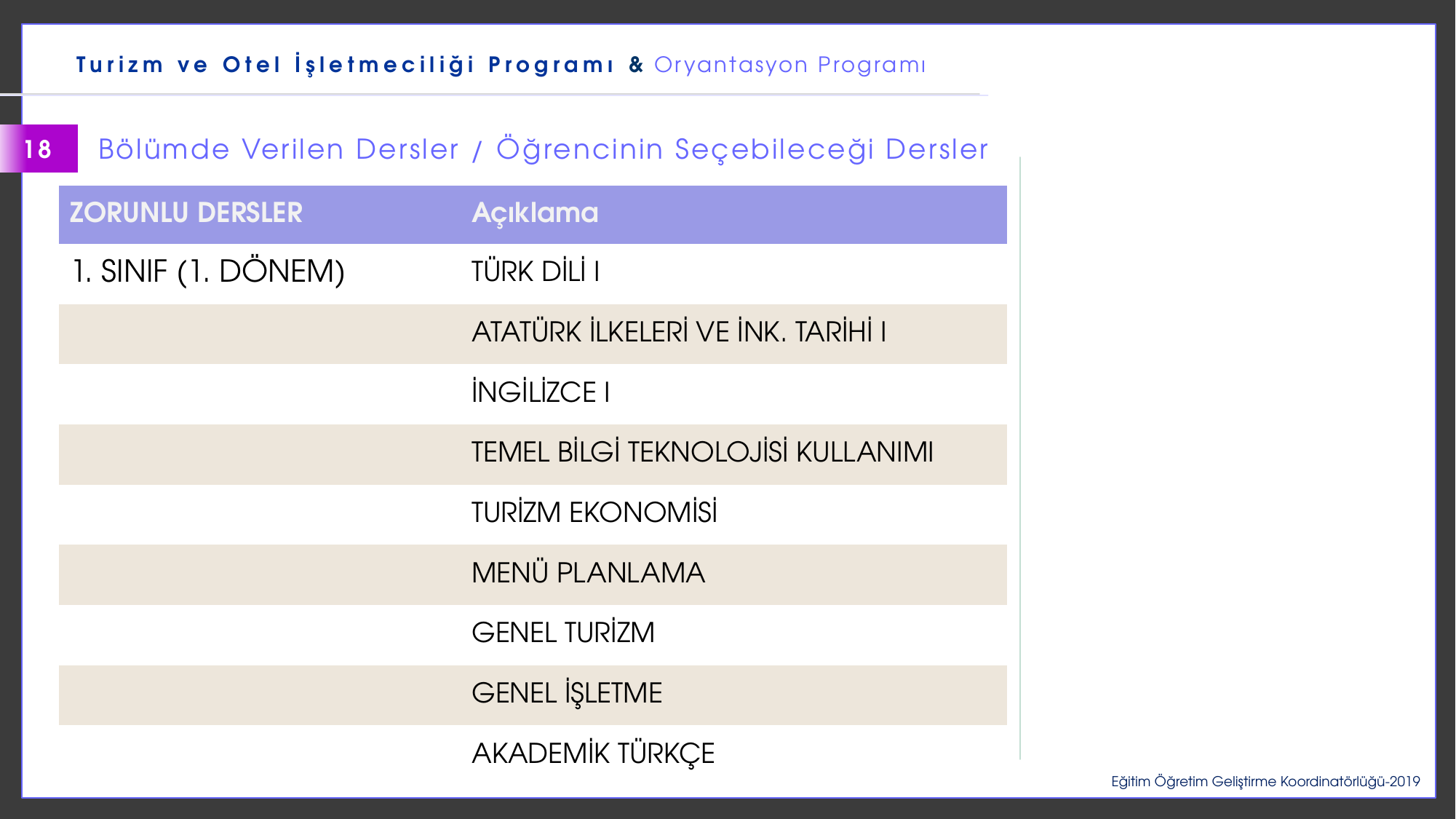

……………… Bölümü & Oryantasyon Programı
Turizm ve Otel İşletmeciliği Programı & Oryantasyon Programı
Bölümde Verilen Dersler / Öğrencinin Seçebileceği Dersler
18
| ZORUNLU DERSLER | Açıklama |
| --- | --- |
| 1. SINIF (1. DÖNEM) | TÜRK DİLİ I |
|  | ATATÜRK İLKELERİ VE İNK. TARİHİ I |
|  | İNGİLİZCE I |
|  | TEMEL BİLGİ TEKNOLOJİSİ KULLANIMI |
|  | TURİZM EKONOMİSİ |
|  | MENÜ PLANLAMA |
|  | GENEL TURİZM |
|  | GENEL İŞLETME |
|  | AKADEMİK TÜRKÇE |
Zorunlu Dersler

Eğitim Öğretim Geliştirme Koordinatörlüğü-2019